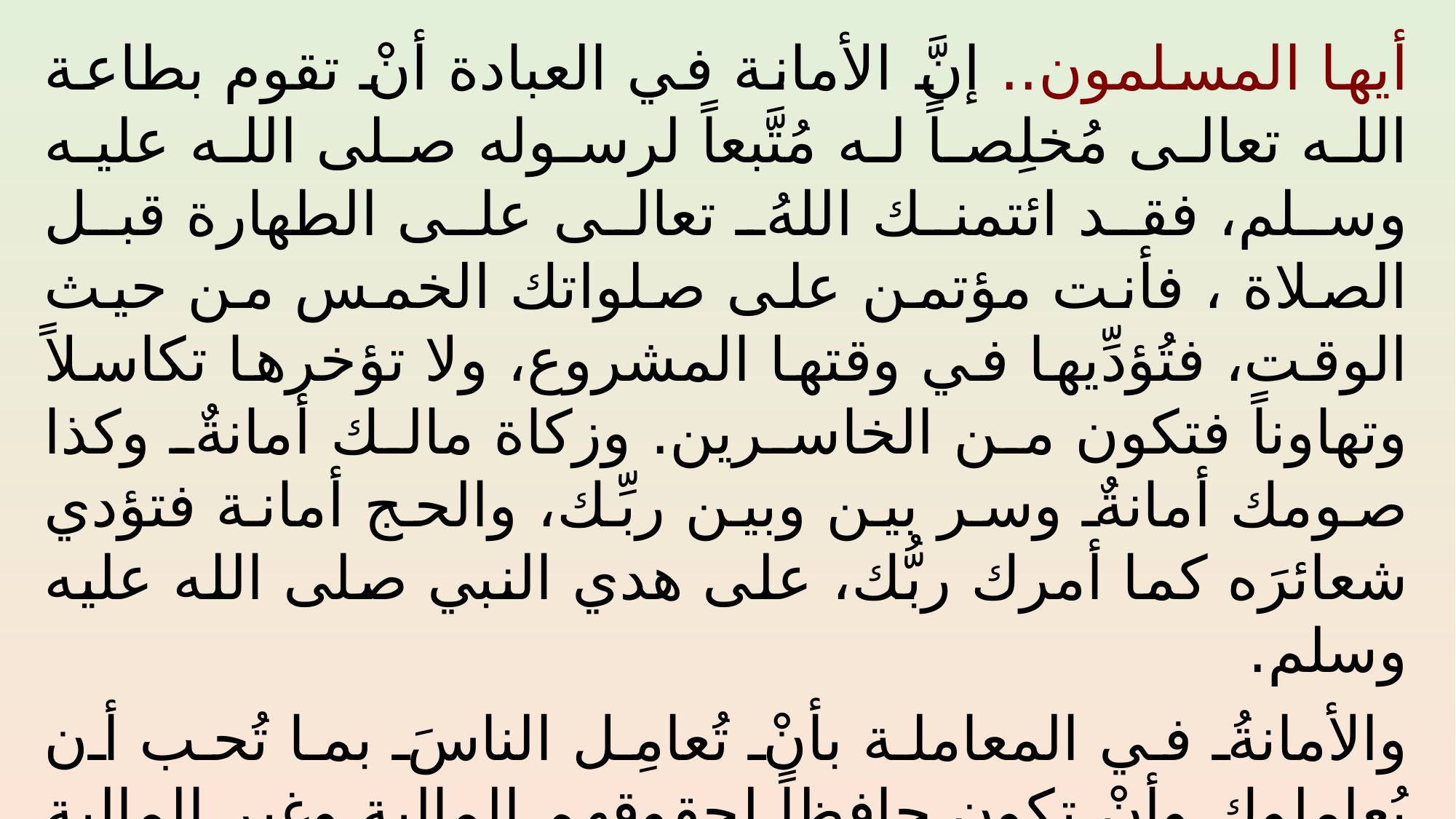

أيها المسلمون.. إنَّ الأمانة في العبادة أنْ تقوم بطاعة الله تعالى مُخلِصاً له مُتَّبعاً لرسوله صلى الله عليه وسلم، فقد ائتمنك اللهُ تعالى على الطهارة قبل الصلاة ، فأنت مؤتمن على صلواتك الخمس من حيث الوقت، فتُؤدِّيها في وقتها المشروع، ولا تؤخرها تكاسلاً وتهاوناً فتكون من الخاسرين. وزكاة مالك أمانةٌ وكذا صومك أمانةٌ وسر بين وبين ربِّك، والحج أمانة فتؤدي شعائرَه كما أمرك ربُّك، على هدي النبي صلى الله عليه وسلم.
والأمانةُ في المعاملة بأنْ تُعامِل الناسَ بما تُحب أن يُعاملوك وأنْ تكون حافظاً لحقوقهم المالية وغير المالية في كل ما استُؤمنت.
ومن الأمانة بذلُ النصيحة لِمَن استنصح، وإبداءُ الرأي السديد لمن استشار؛ لقول النبي صلى الله عليه وسلم: «الْمُسْتَشَارُ مُؤْتَمَنٌ» .